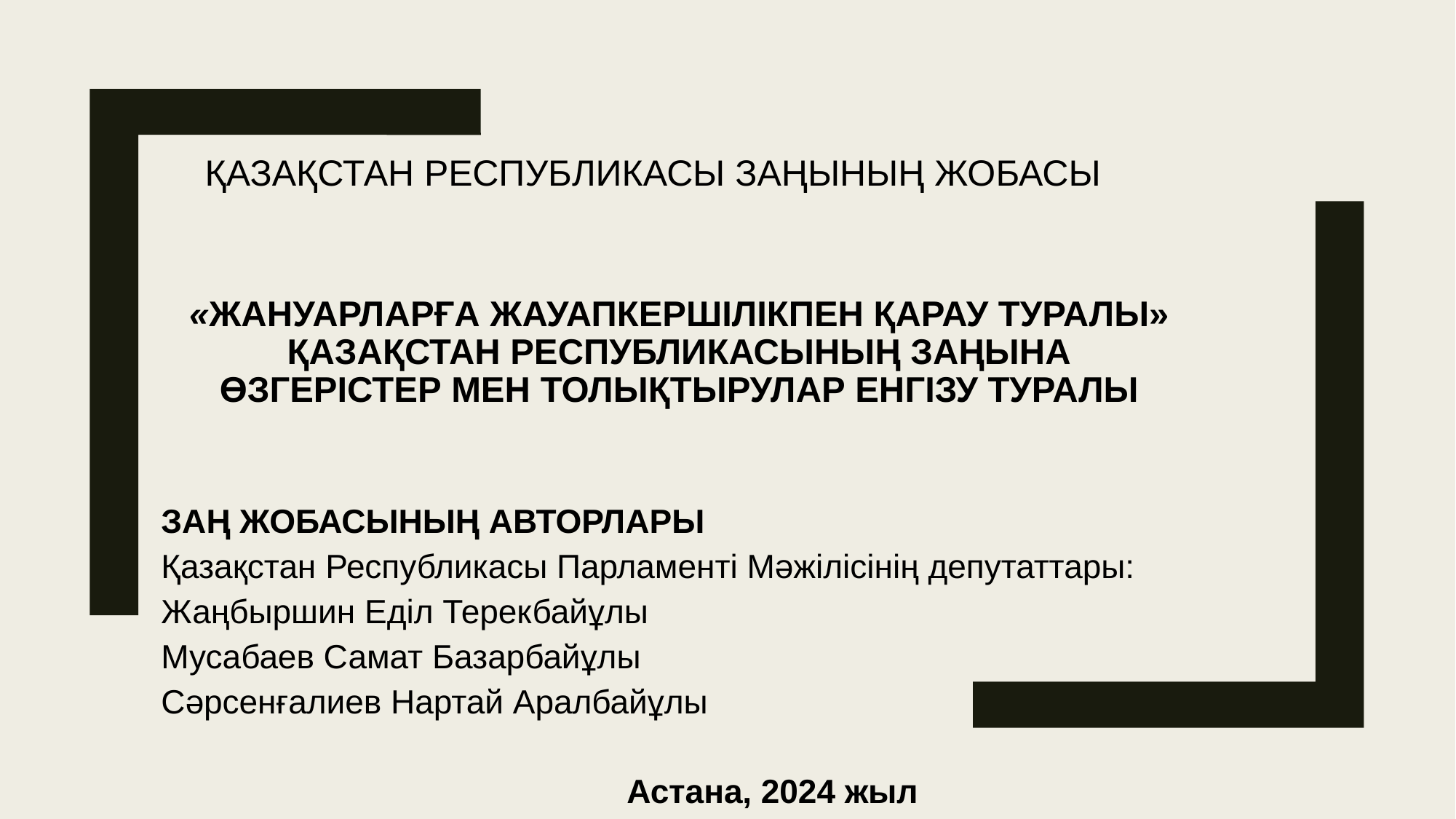

ҚАЗАҚСТАН РЕСПУБЛИКАСЫ ЗАҢЫНЫҢ ЖОБАСЫ
# «Жануарларға жауапкершілікпен қарау туралы» Қазақстан Республикасының Заңына өзгерістер мен толықтырулар енгізу туралы
ЗАҢ ЖОБАСЫНЫҢ АВТОРЛАРЫ
Қазақстан Республикасы Парламенті Мәжілісінің депутаттары:
Жаңбыршин Еділ Терекбайұлы
Мусабаев Самат Базарбайұлы
Сәрсенғалиев Нартай Аралбайұлы

Астана, 2024 жыл